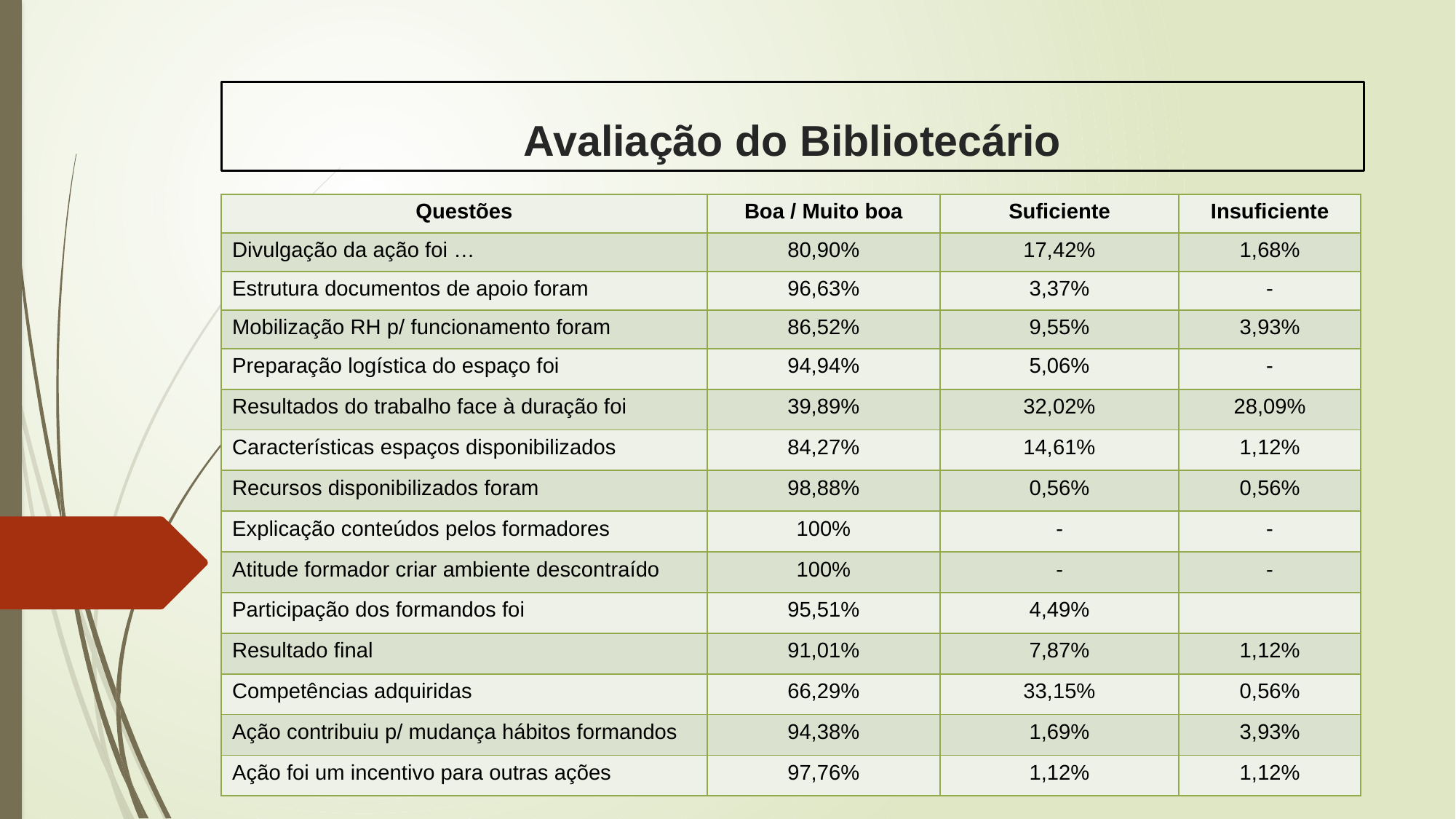

# Avaliação do Bibliotecário
| Questões | Boa / Muito boa | Suficiente | Insuficiente |
| --- | --- | --- | --- |
| Divulgação da ação foi … | 80,90% | 17,42% | 1,68% |
| Estrutura documentos de apoio foram | 96,63% | 3,37% | - |
| Mobilização RH p/ funcionamento foram | 86,52% | 9,55% | 3,93% |
| Preparação logística do espaço foi | 94,94% | 5,06% | - |
| Resultados do trabalho face à duração foi | 39,89% | 32,02% | 28,09% |
| Características espaços disponibilizados | 84,27% | 14,61% | 1,12% |
| Recursos disponibilizados foram | 98,88% | 0,56% | 0,56% |
| Explicação conteúdos pelos formadores | 100% | - | - |
| Atitude formador criar ambiente descontraído | 100% | - | - |
| Participação dos formandos foi | 95,51% | 4,49% |  |
| Resultado final | 91,01% | 7,87% | 1,12% |
| Competências adquiridas | 66,29% | 33,15% | 0,56% |
| Ação contribuiu p/ mudança hábitos formandos | 94,38% | 1,69% | 3,93% |
| Ação foi um incentivo para outras ações | 97,76% | 1,12% | 1,12% |